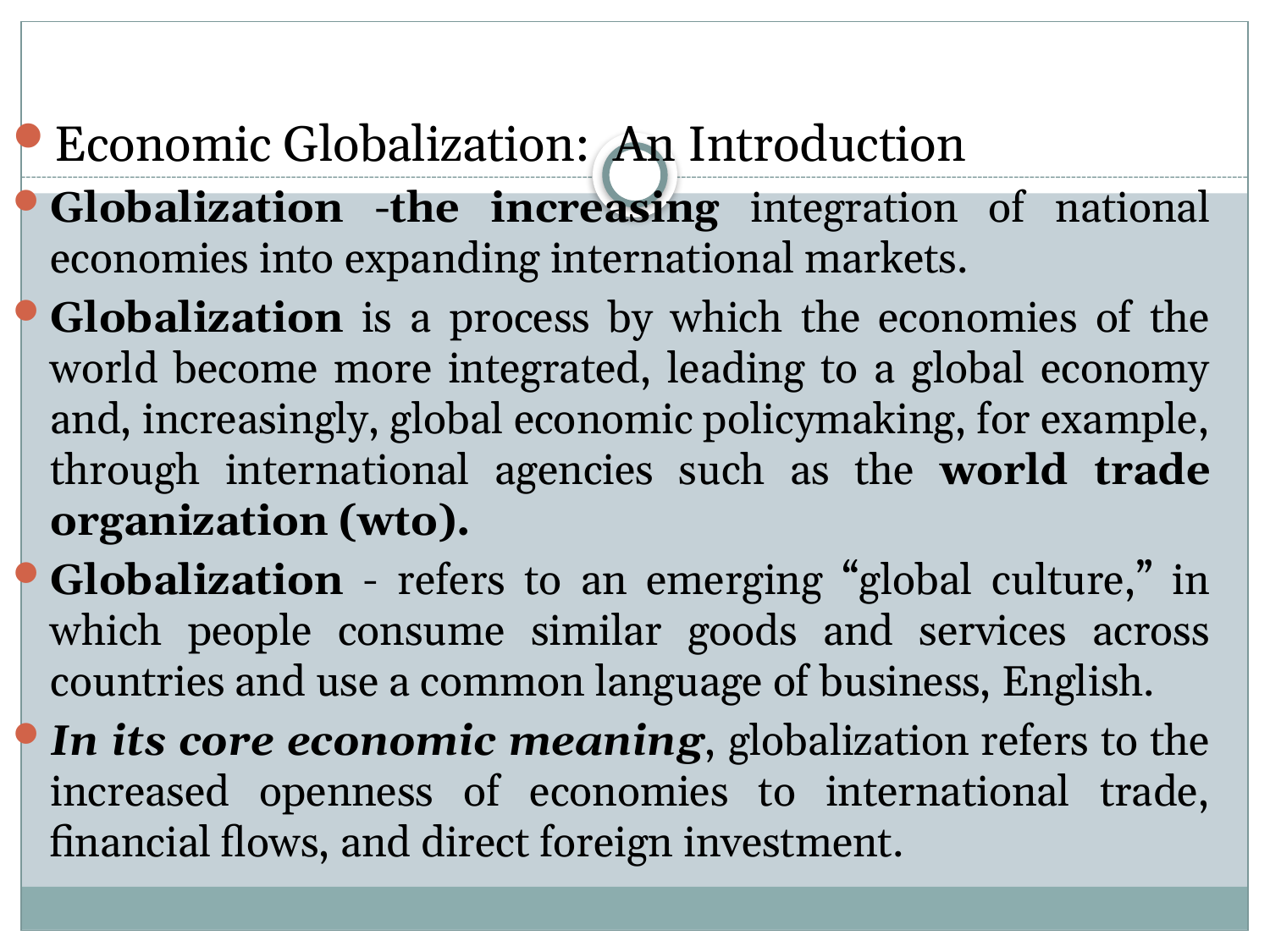

Economic Globalization:  An Introduction
Globalization -the increasing integration of national economies into expanding international markets.
Globalization is a process by which the economies of the world become more integrated, leading to a global economy and, increasingly, global economic policymaking, for example, through international agencies such as the world trade organization (wto).
Globalization - refers to an emerging “global culture,” in which people consume similar goods and services across countries and use a common language of business, English.
In its core economic meaning, globalization refers to the increased openness of economies to international trade, financial flows, and direct foreign investment.